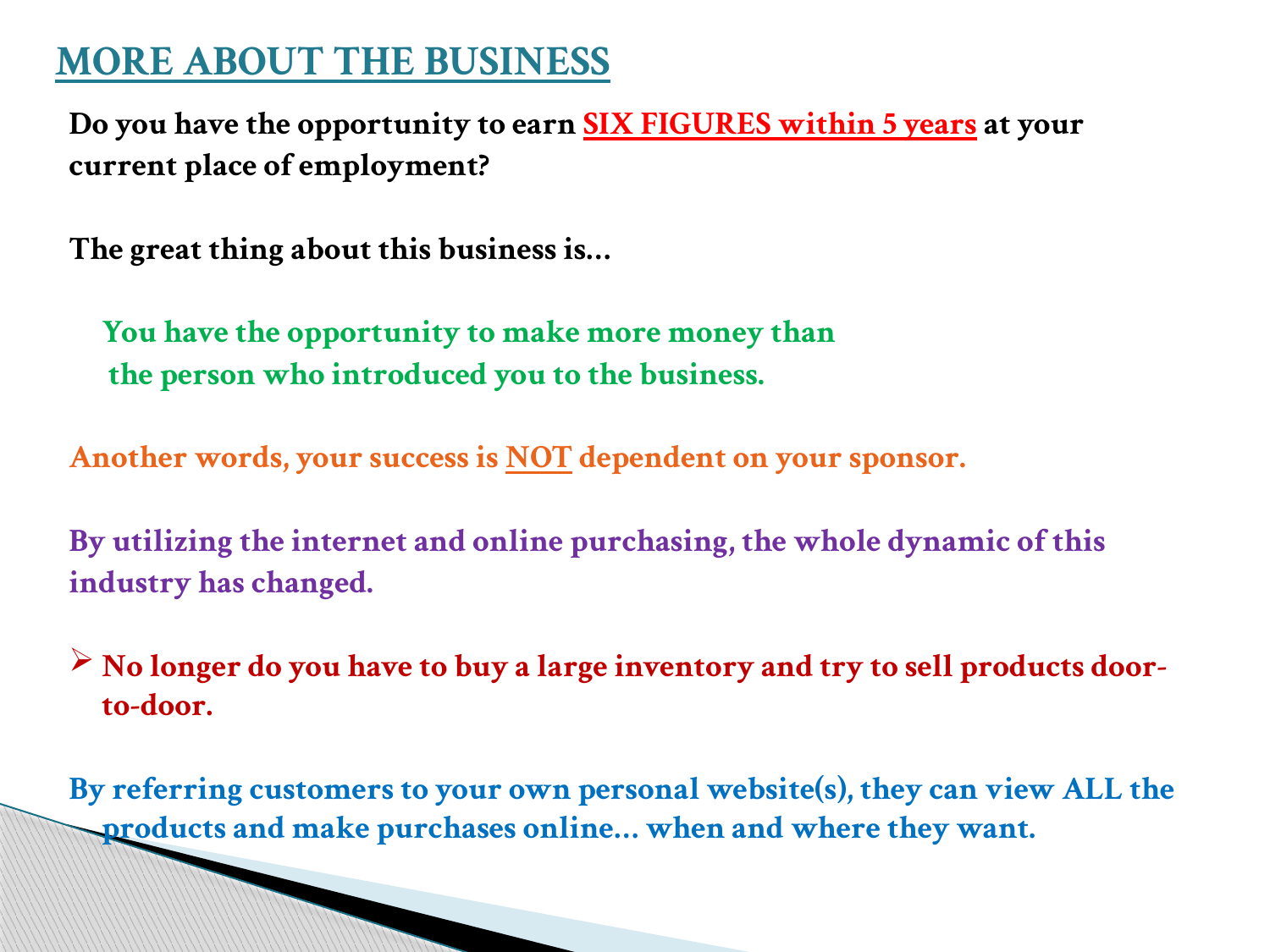

# MORE ABOUT THE BUSINESS
Do you have the opportunity to earn SIX FIGURES within 5 years at your
current place of employment?

The great thing about this business is…

		You have the opportunity to make more money than
		 the person who introduced you to the business.

Another words, your success is NOT dependent on your sponsor.

By utilizing the internet and online purchasing, the whole dynamic of this
industry has changed.

No longer do you have to buy a large inventory and try to sell products door-to-door.

By referring customers to your own personal website(s), they can view ALL the products and make purchases online… when and where they want.